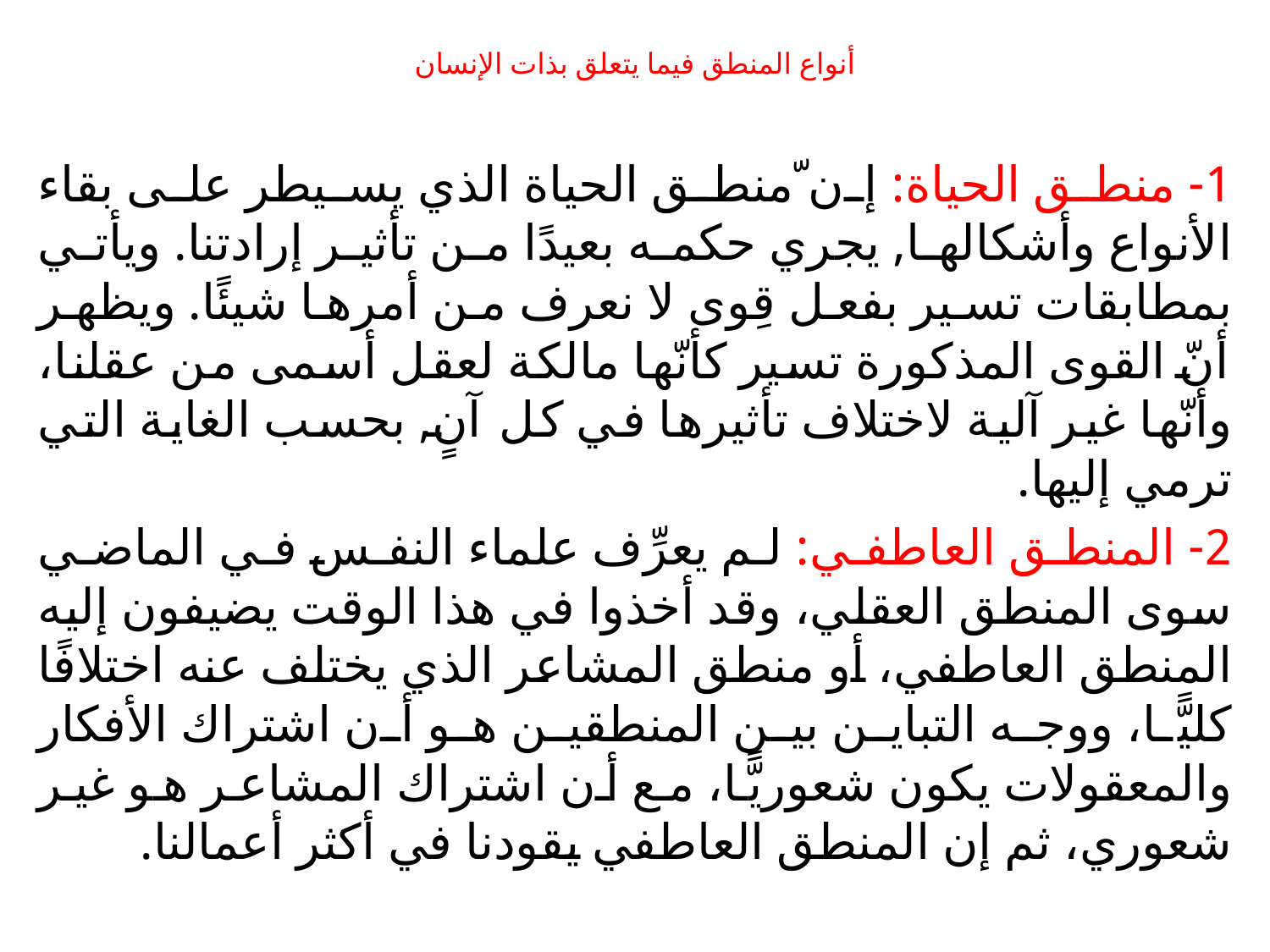

# أنواع المنطق فيما يتعلق بذات الإنسان
1- منطق الحياة: إن ّمنطق الحياة الذي يسيطر على بقاء الأنواع وأشكالها, يجري حكمه بعيدًا من تأثير إرادتنا. ويأتي بمطابقات تسير بفعل قِوى لا نعرف من أمرها شيئًا. ويظهر أنّ القوى المذكورة تسير كأنّها مالكة لعقل أسمى من عقلنا، وأنّها غير آلية لاختلاف تأثيرها في كل آنٍ, بحسب الغاية التي ترمي إليها.
2- المنطق العاطفي: لم يعرِّف علماء النفس في الماضي سوى المنطق العقلي، وقد أخذوا في هذا الوقت يضيفون إليه المنطق العاطفي، أو منطق المشاعر الذي يختلف عنه اختلافًا كليًّا، ووجه التباين بين المنطقين هو أن اشتراك الأفكار والمعقولات يكون شعوريًّا، مع أن اشتراك المشاعر هو غير شعوري، ثم إن المنطق العاطفي يقودنا في أكثر أعمالنا.